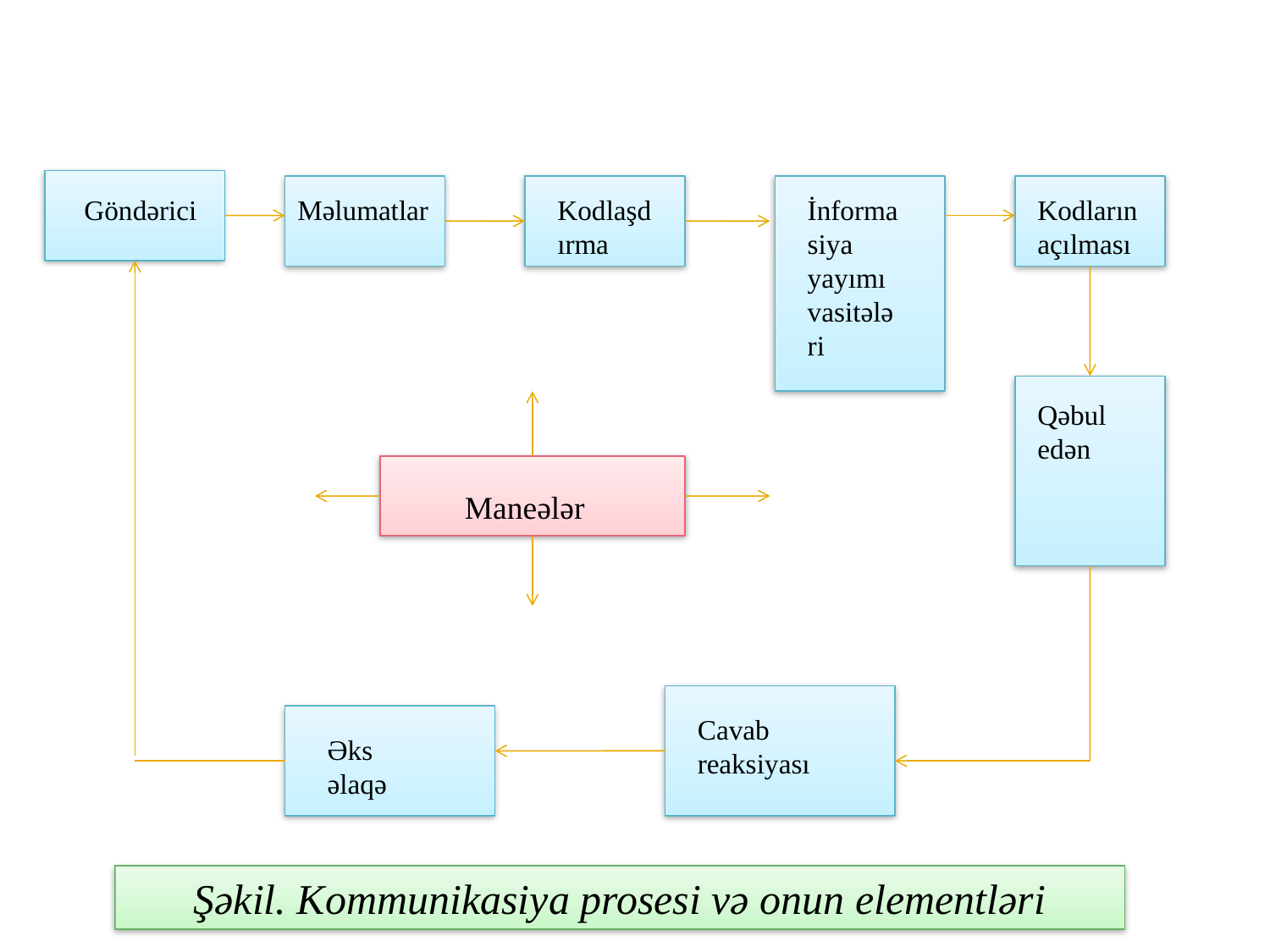

Göndərici
Məlumatlar
Kodlaşdırma
İnformasiya yayımı vasitələri
Kodların açılması

Qəbul edən

Maneələr

Cavab reaksiyası
Əks əlaqə
Şəkil. Kommunikasiya prosesi və onun elementləri